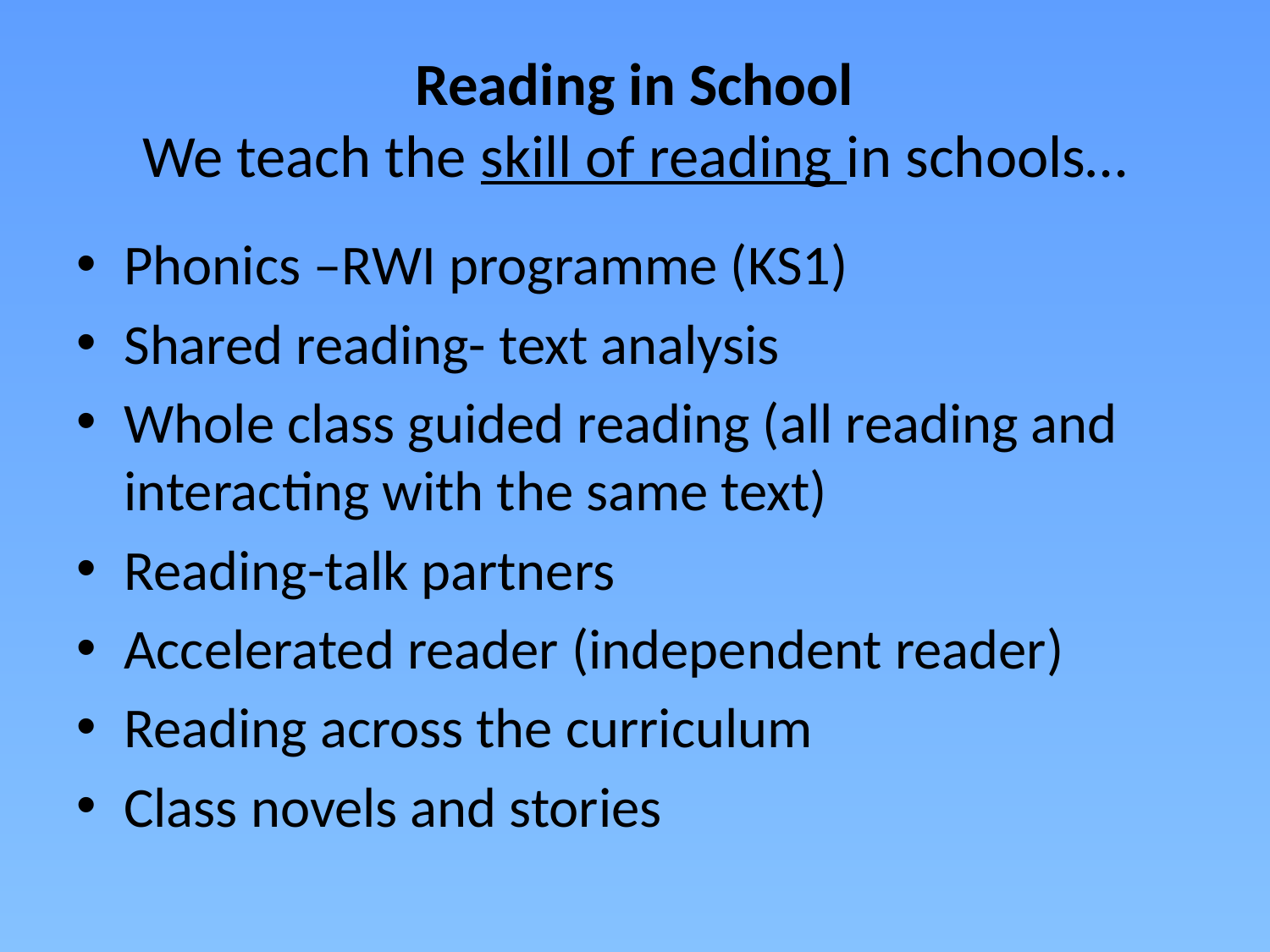

# Reading in School We teach the skill of reading in schools…
Phonics –RWI programme (KS1)
Shared reading- text analysis
Whole class guided reading (all reading and interacting with the same text)
Reading-talk partners
Accelerated reader (independent reader)
Reading across the curriculum
Class novels and stories